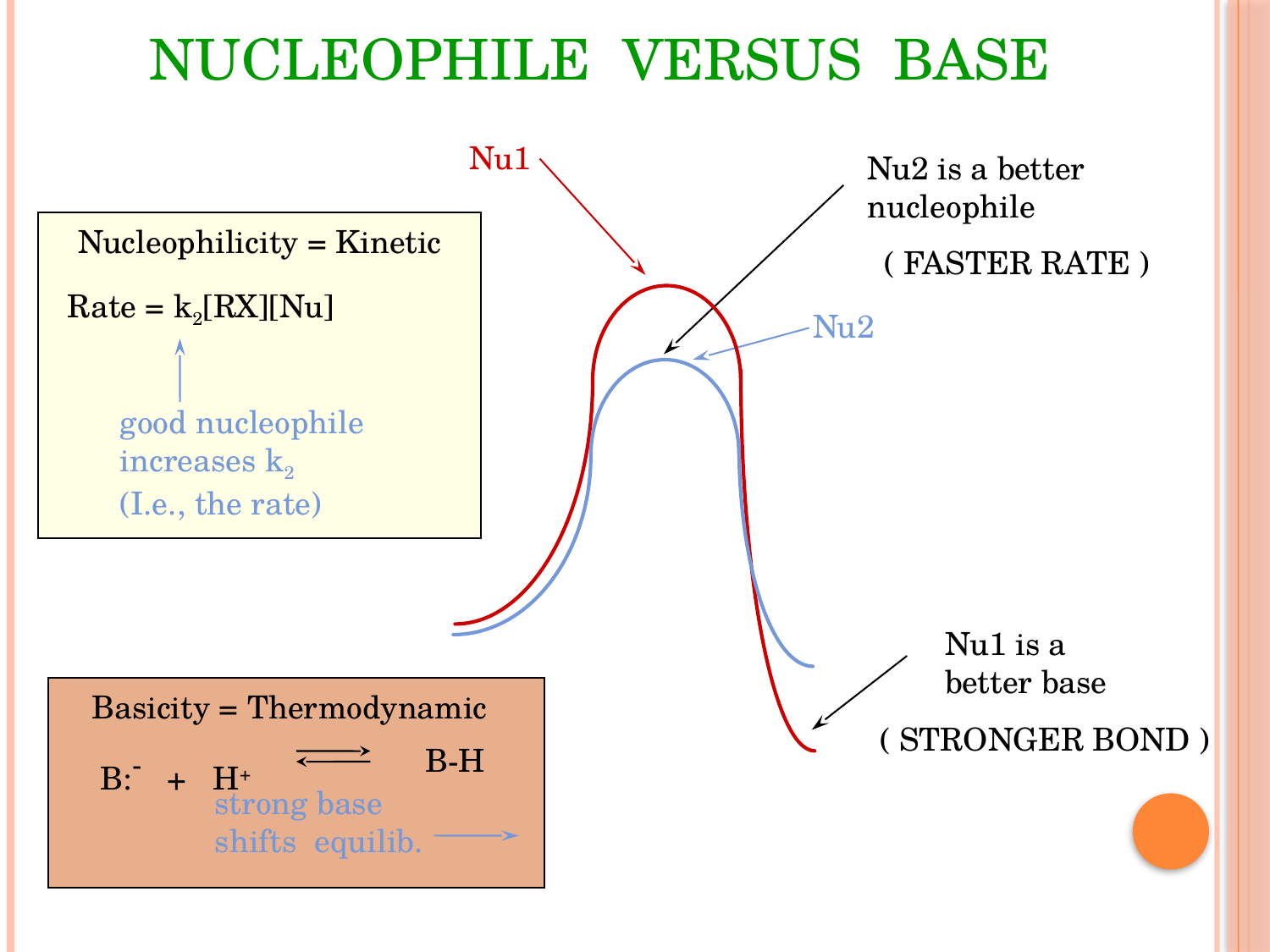

NUCLEOPHILE  VERSUS  BASE
Nu1
Nu2 is a better
nucleophile

Nucleophilicity = Kinetic
( FASTER RATE )
Rate = k2[RX][Nu]

Nu2

good nucleophile
increases k2
(I.e., the rate)
Nu1 is a
better base

Basicity = Thermodynamic
( STRONGER BOND )
B:-   +   H+
B-H

strong base
shifts  equilib.